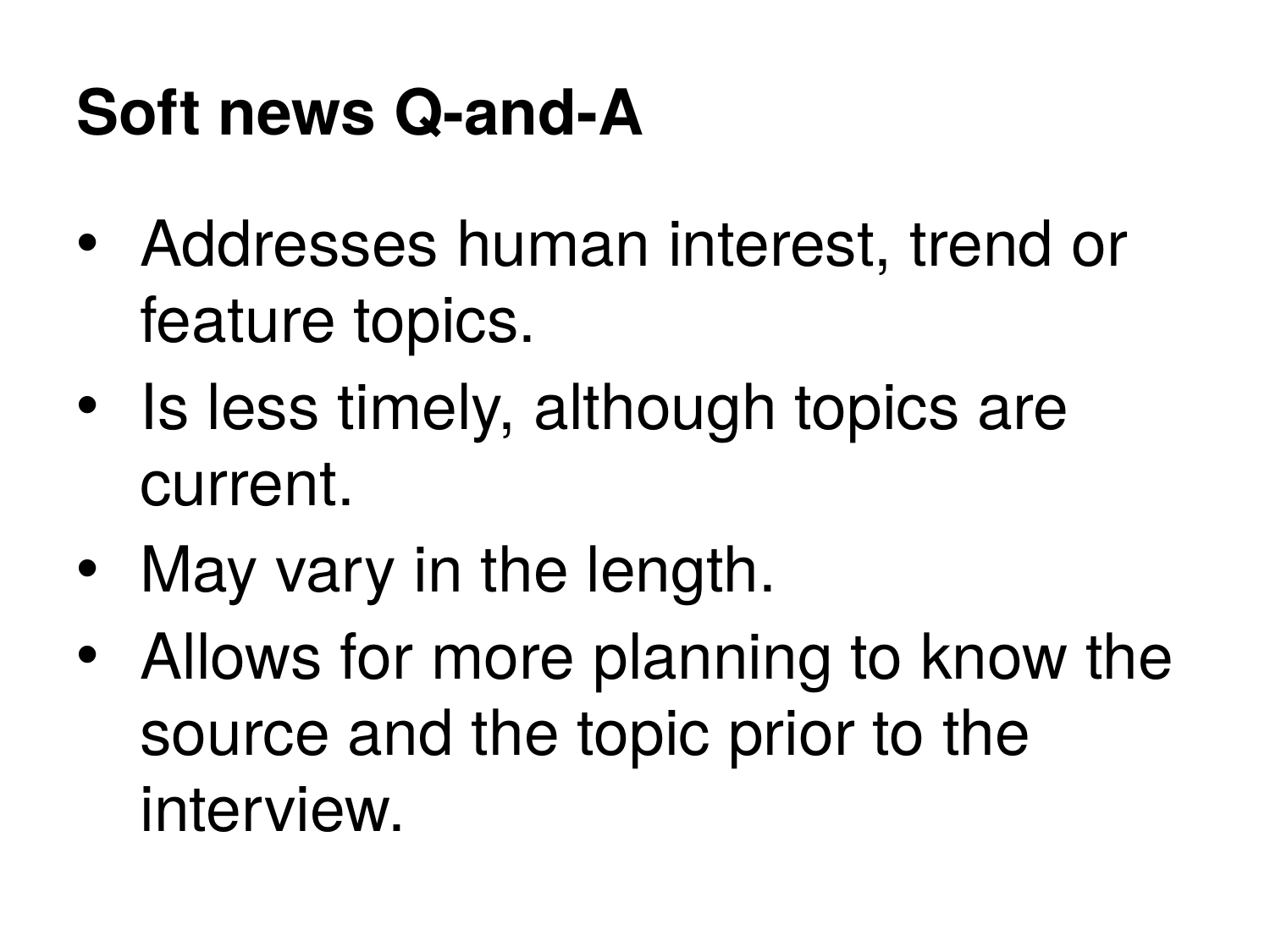

# Soft news Q-and-A
Addresses human interest, trend or feature topics.
Is less timely, although topics are current.
May vary in the length.
Allows for more planning to know the source and the topic prior to the interview.